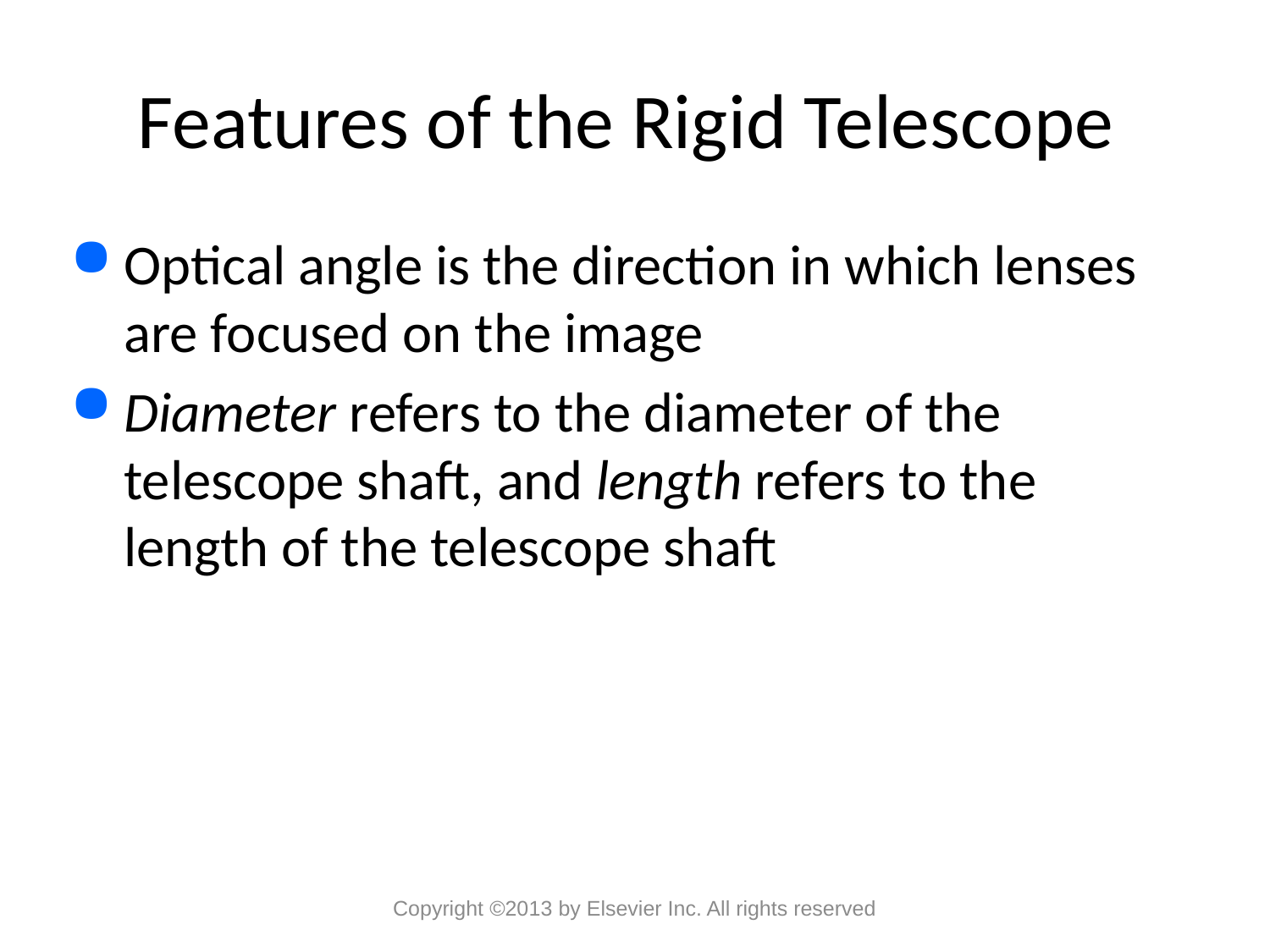

# Features of the Rigid Telescope
Optical angle is the direction in which lenses are focused on the image
Diameter refers to the diameter of the telescope shaft, and length refers to the length of the telescope shaft

Copyright ©2013 by Elsevier Inc. All rights reserved